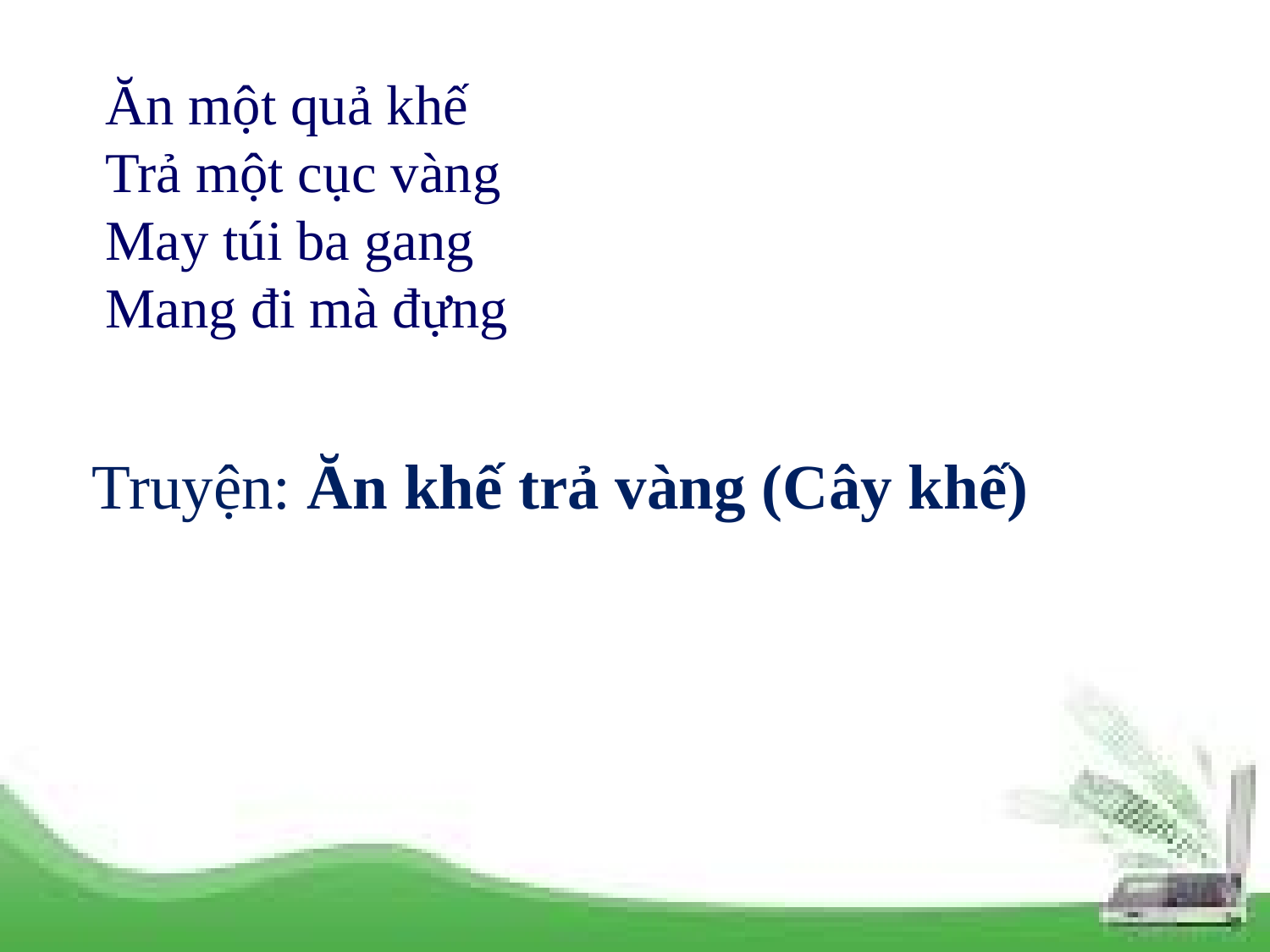

Ăn một quả khế
Trả một cục vàng
May túi ba gang
Mang đi mà đựng

Truyện: Ăn khế trả vàng (Cây khế)